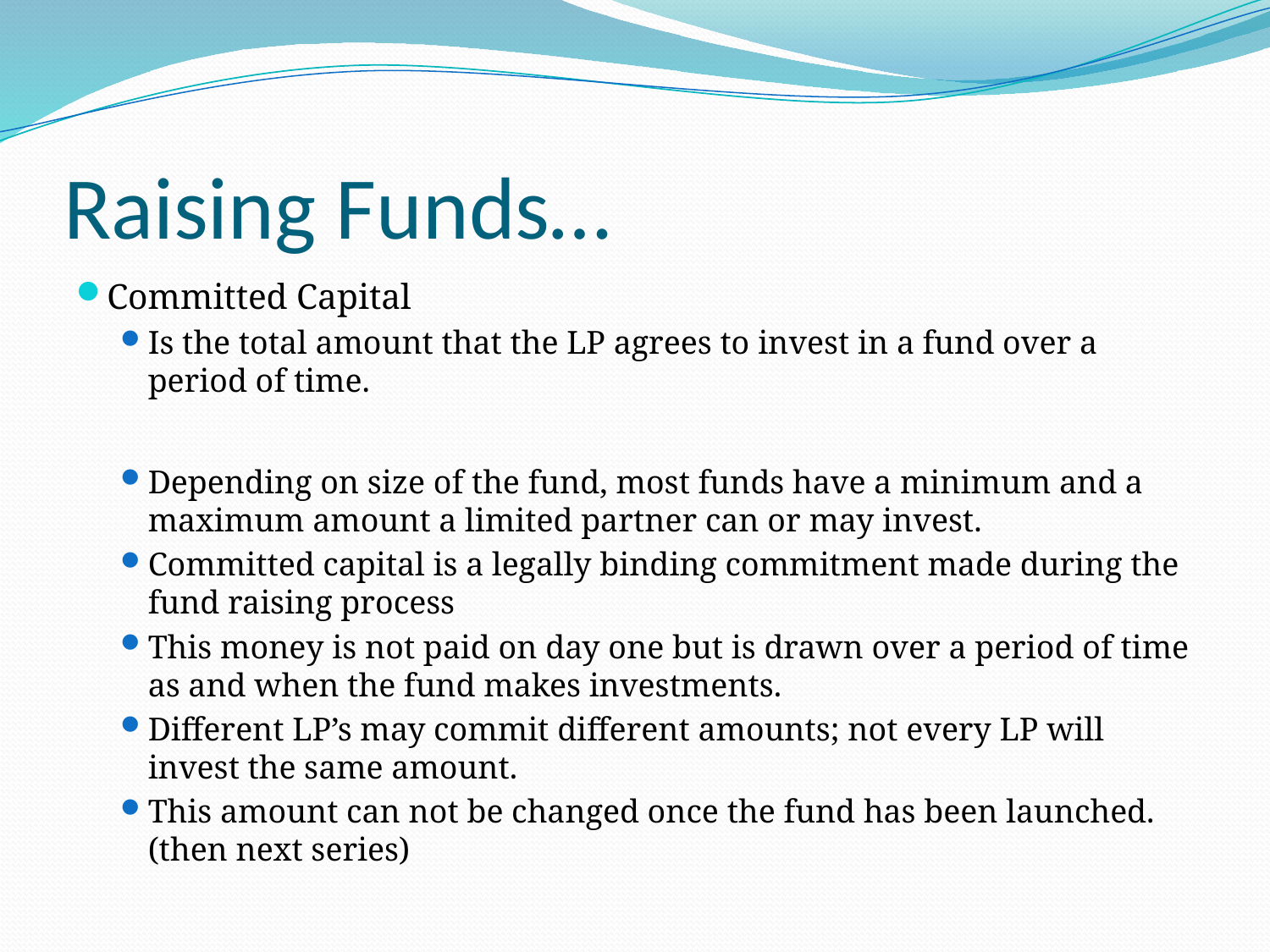

# Raising Funds…
Committed Capital
Is the total amount that the LP agrees to invest in a fund over a period of time.

Depending on size of the fund, most funds have a minimum and a maximum amount a limited partner can or may invest.
Committed capital is a legally binding commitment made during the fund raising process
This money is not paid on day one but is drawn over a period of time as and when the fund makes investments.
Different LP’s may commit different amounts; not every LP will invest the same amount.
This amount can not be changed once the fund has been launched. (then next series)